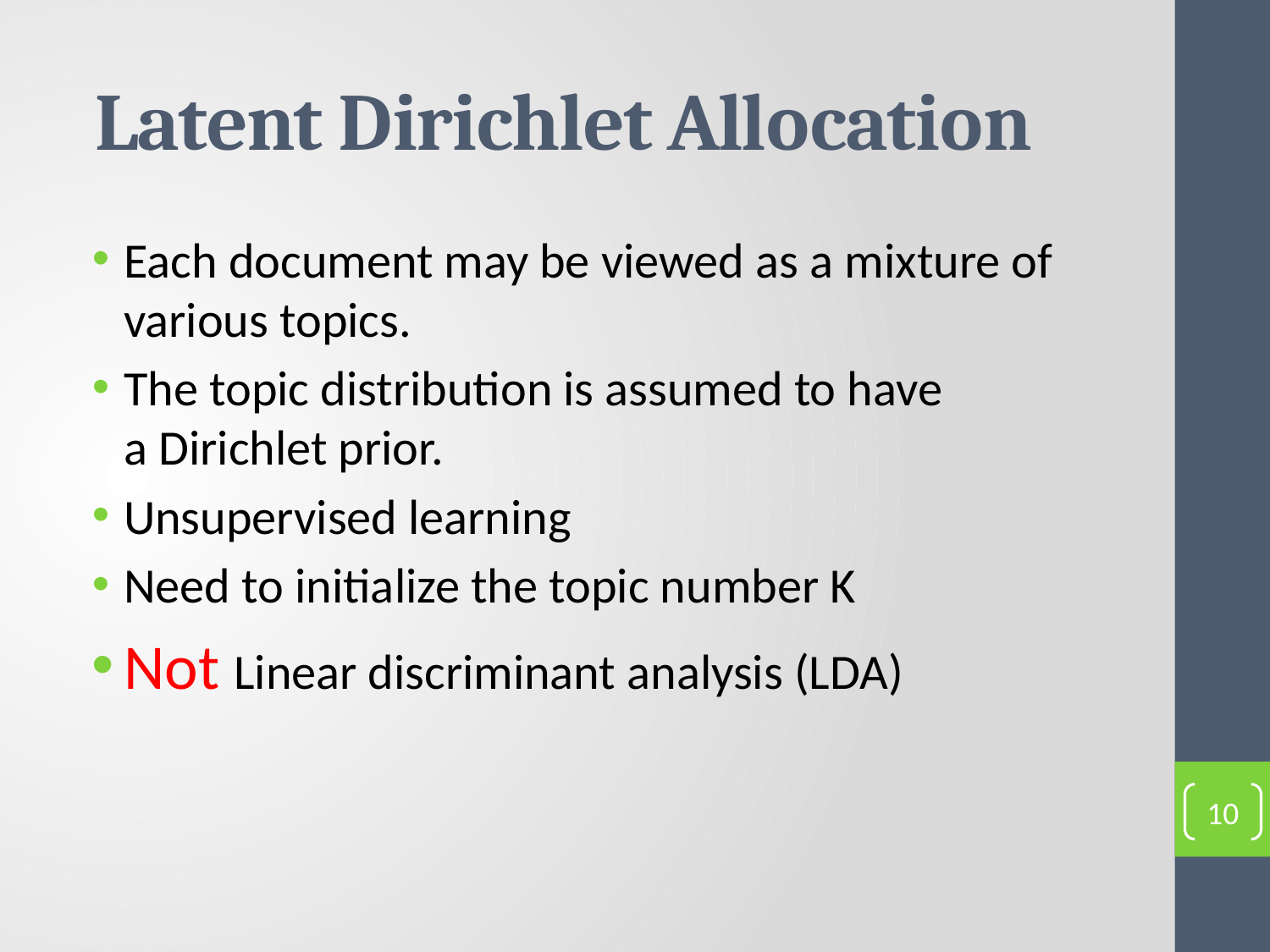

# Latent Dirichlet Allocation
Each document may be viewed as a mixture of various topics.
The topic distribution is assumed to have a Dirichlet prior.
Unsupervised learning
Need to initialize the topic number K
Not Linear discriminant analysis (LDA)

10